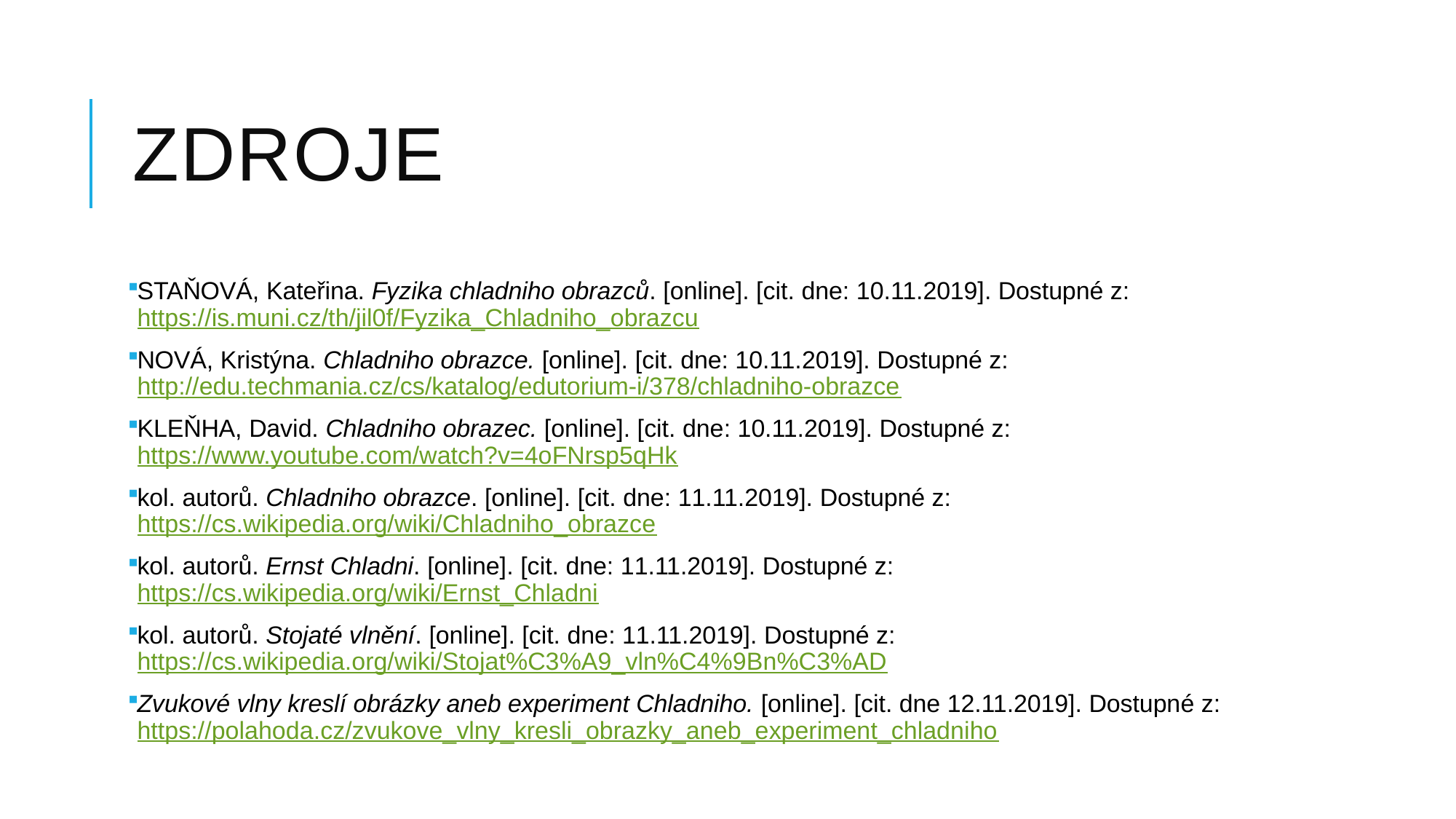

# Zdroje
STAŇOVÁ, Kateřina. Fyzika chladniho obrazců. [online]. [cit. dne: 10.11.2019]. Dostupné z: https://is.muni.cz/th/jil0f/Fyzika_Chladniho_obrazcu
NOVÁ, Kristýna. Chladniho obrazce. [online]. [cit. dne: 10.11.2019]. Dostupné z: http://edu.techmania.cz/cs/katalog/edutorium-i/378/chladniho-obrazce
KLEŇHA, David. Chladniho obrazec. [online]. [cit. dne: 10.11.2019]. Dostupné z: https://www.youtube.com/watch?v=4oFNrsp5qHk
kol. autorů. Chladniho obrazce. [online]. [cit. dne: 11.11.2019]. Dostupné z: https://cs.wikipedia.org/wiki/Chladniho_obrazce
kol. autorů. Ernst Chladni. [online]. [cit. dne: 11.11.2019]. Dostupné z: https://cs.wikipedia.org/wiki/Ernst_Chladni
kol. autorů. Stojaté vlnění. [online]. [cit. dne: 11.11.2019]. Dostupné z: https://cs.wikipedia.org/wiki/Stojat%C3%A9_vln%C4%9Bn%C3%AD
Zvukové vlny kreslí obrázky aneb experiment Chladniho. [online]. [cit. dne 12.11.2019]. Dostupné z: https://polahoda.cz/zvukove_vlny_kresli_obrazky_aneb_experiment_chladniho